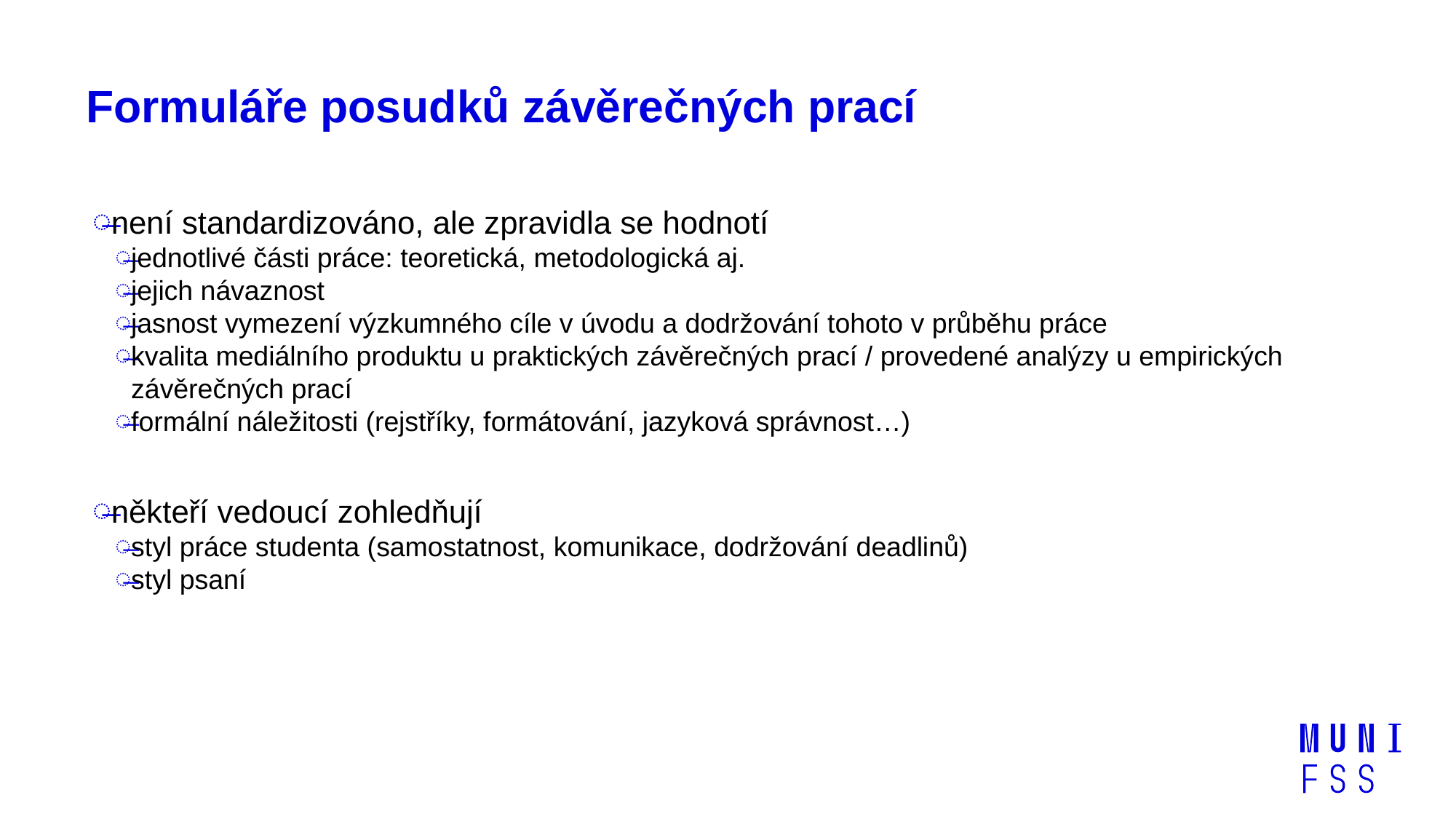

# Formuláře posudků závěrečných prací
není standardizováno, ale zpravidla se hodnotí
jednotlivé části práce: teoretická, metodologická aj.
jejich návaznost
jasnost vymezení výzkumného cíle v úvodu a dodržování tohoto v průběhu práce
kvalita mediálního produktu u praktických závěrečných prací / provedené analýzy u empirických závěrečných prací
formální náležitosti (rejstříky, formátování, jazyková správnost…)

někteří vedoucí zohledňují
styl práce studenta (samostatnost, komunikace, dodržování deadlinů)
styl psaní